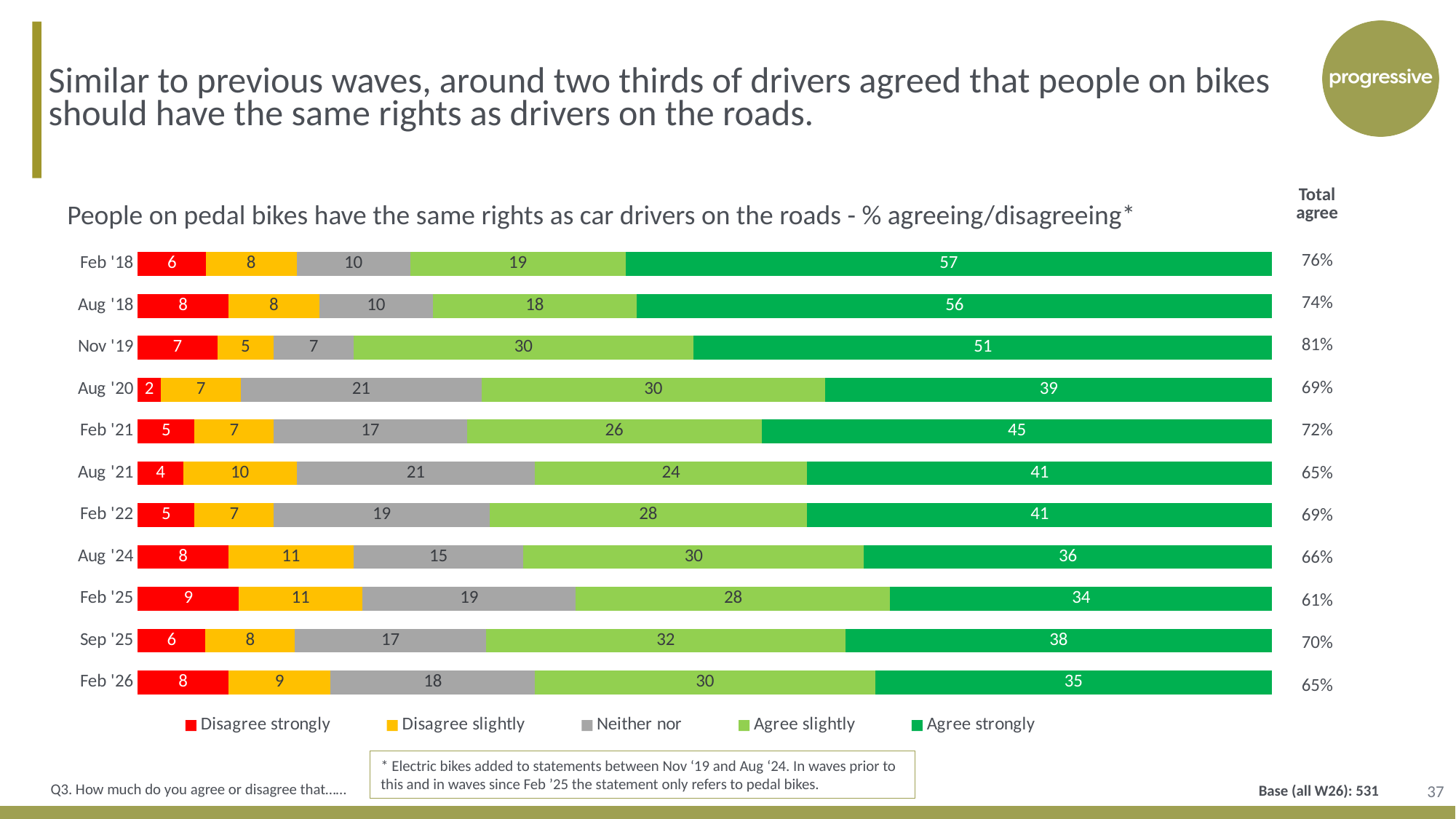

Similar to previous waves, around two thirds of drivers agreed that people on bikes should have the same rights as drivers on the roads.
| Total agree |
| --- |
| 76% |
| 74% |
| 81% |
| 69% |
| 72% |
| 65% |
| 69% |
| 66% |
| 61% |
| 70% |
| 65% |

### Chart

| Category | Disagree strongly | Disagree slightly | Neither nor | Agree slightly | Agree strongly |
|---|---|---|---|---|---|
| Feb '18 | 6.0 | 8.0 | 10.0 | 19.0 | 57.0 |
| Aug '18 | 8.0 | 8.0 | 10.0 | 18.0 | 56.0 |
| Nov '19 | 7.0 | 5.0 | 7.0 | 30.0 | 51.0 |
| Aug '20 | 2.0 | 7.0 | 21.0 | 30.0 | 39.0 |
| Feb '21 | 5.0 | 7.0 | 17.0 | 26.0 | 45.0 |
| Aug '21 | 4.0 | 10.0 | 21.0 | 24.0 | 41.0 |
| Feb '22 | 5.0 | 7.0 | 19.0 | 28.0 | 41.0 |
| Aug '24 | 8.0 | 11.0 | 15.0 | 30.0 | 36.0 |
| Feb '25 | 9.0 | 11.0 | 19.0 | 28.0 | 34.0 |
| Sep '25 | 6.0 | 8.0 | 17.0 | 32.0 | 38.0 |
| Feb '26 | 8.0 | 9.0 | 18.0 | 30.0 | 35.0 |
People on pedal bikes have the same rights as car drivers on the roads - % agreeing/disagreeing*
* Electric bikes added to statements between Nov ‘19 and Aug ‘24. In waves prior to this and in waves since Feb ’25 the statement only refers to pedal bikes.
37
Q3. How much do you agree or disagree that……
Base (all W26): 531